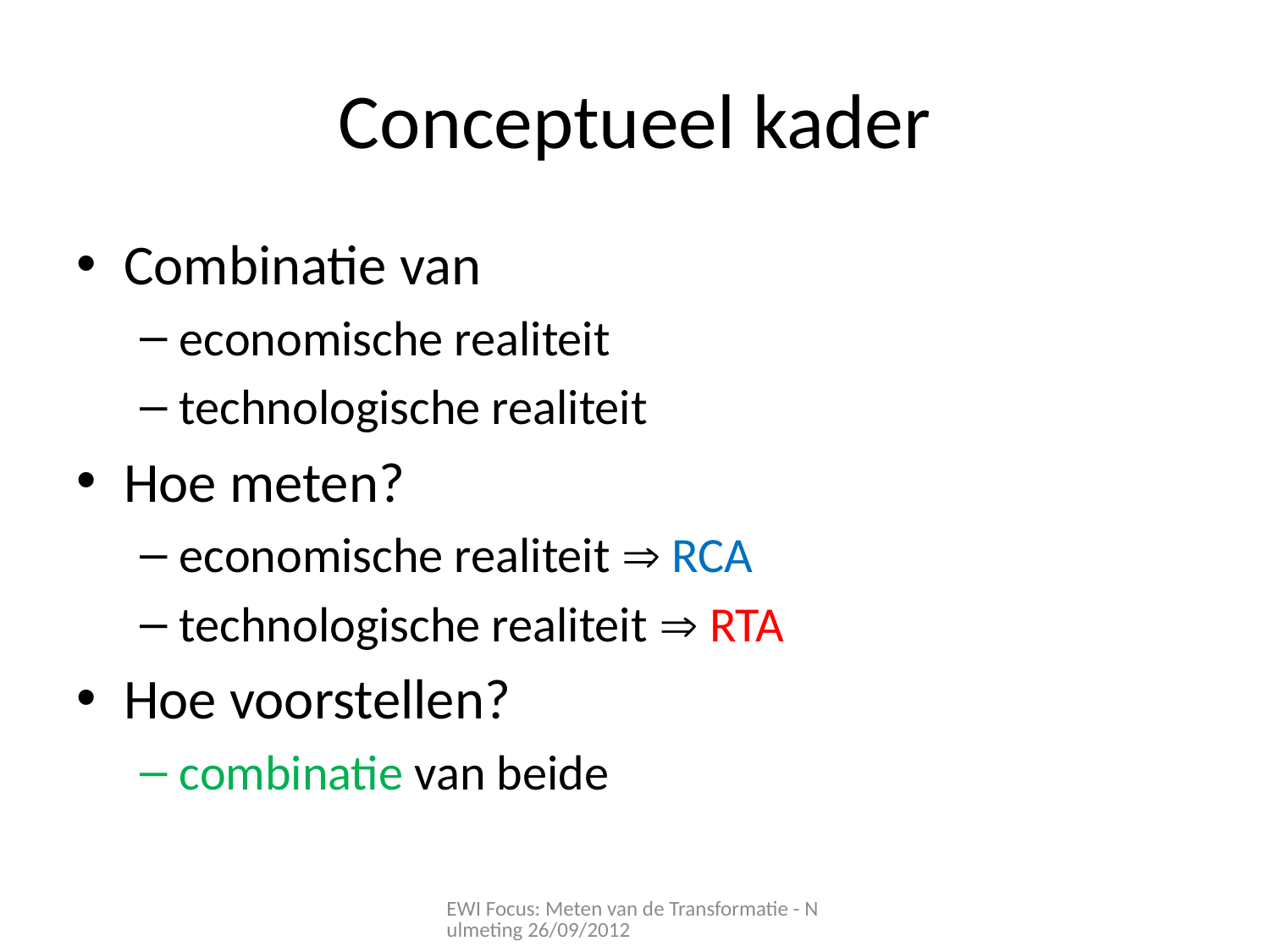

# Conceptueel kader
Combinatie van
economische realiteit
technologische realiteit
Hoe meten?
economische realiteit ⇒ RCA
technologische realiteit ⇒ RTA
Hoe voorstellen?
combinatie van beide

EWI Focus: Meten van de Transformatie - Nulmeting 26/09/2012